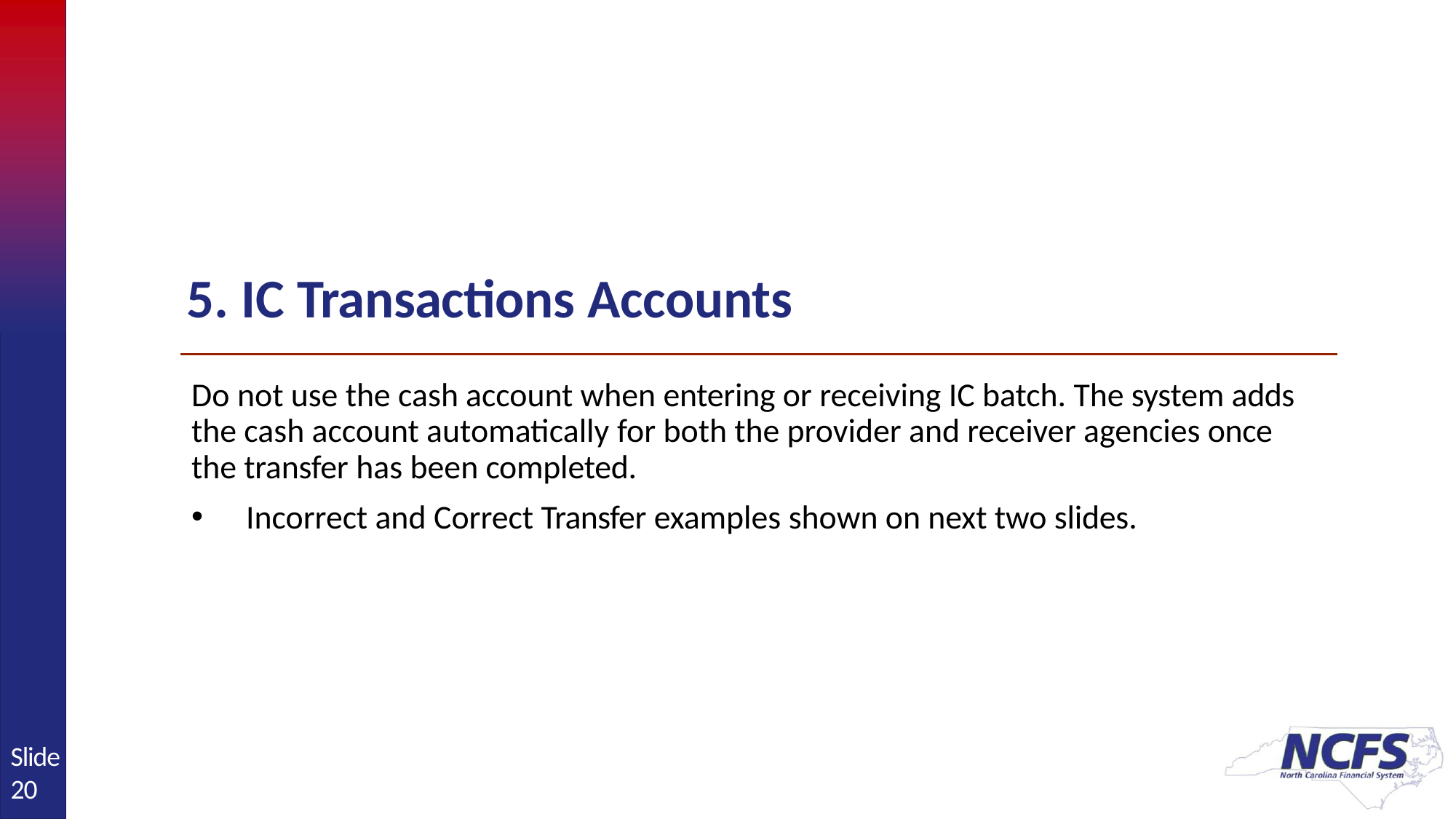

# 5. IC Transactions Accounts

Do not use the cash account when entering or receiving IC batch. The system adds the cash account automatically for both the provider and receiver agencies once the transfer has been completed.
Incorrect and Correct Transfer examples shown on next two slides.

Slide 20